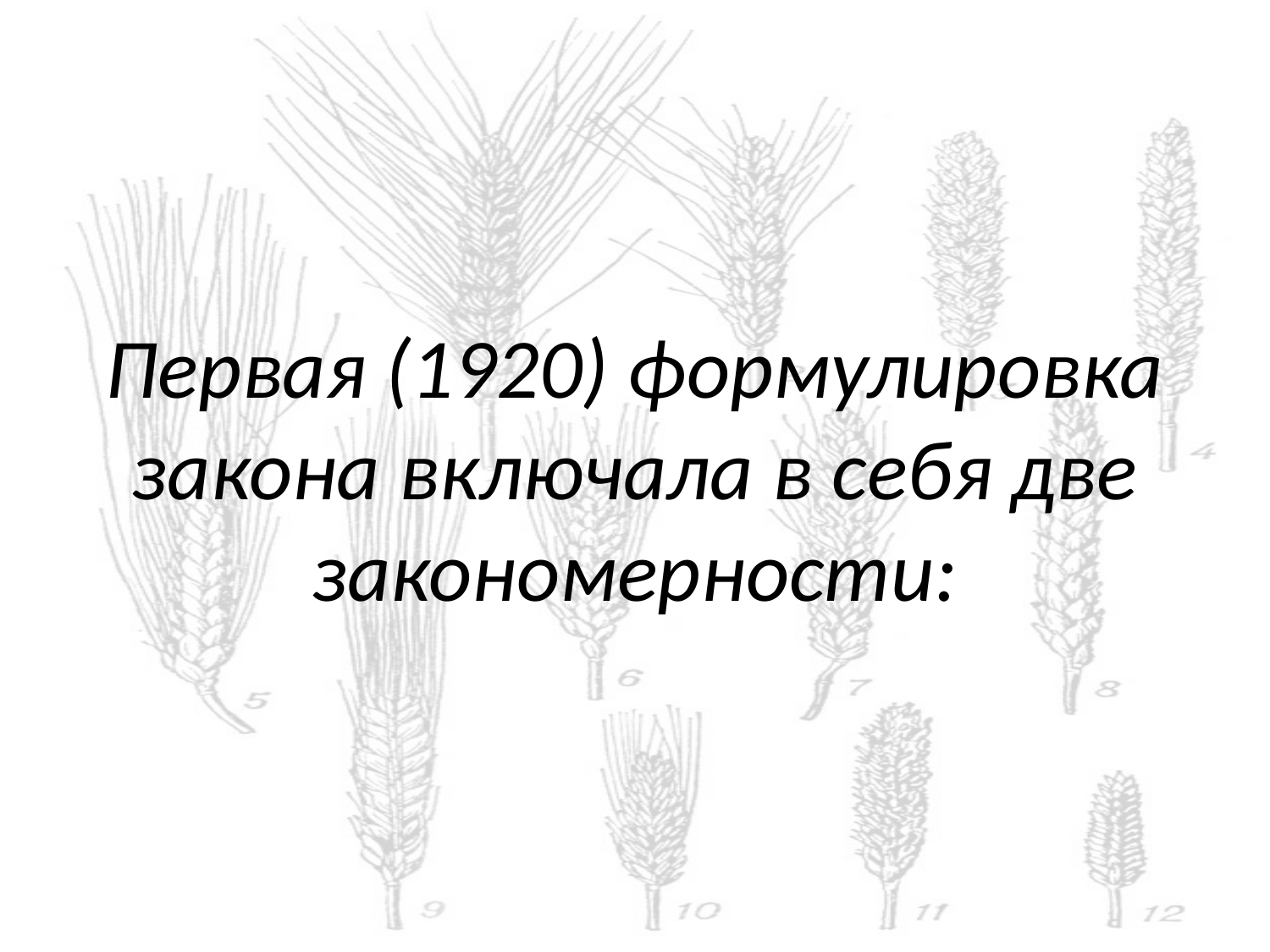

# Первая (1920) формулировка закона включала в себя две закономерности: